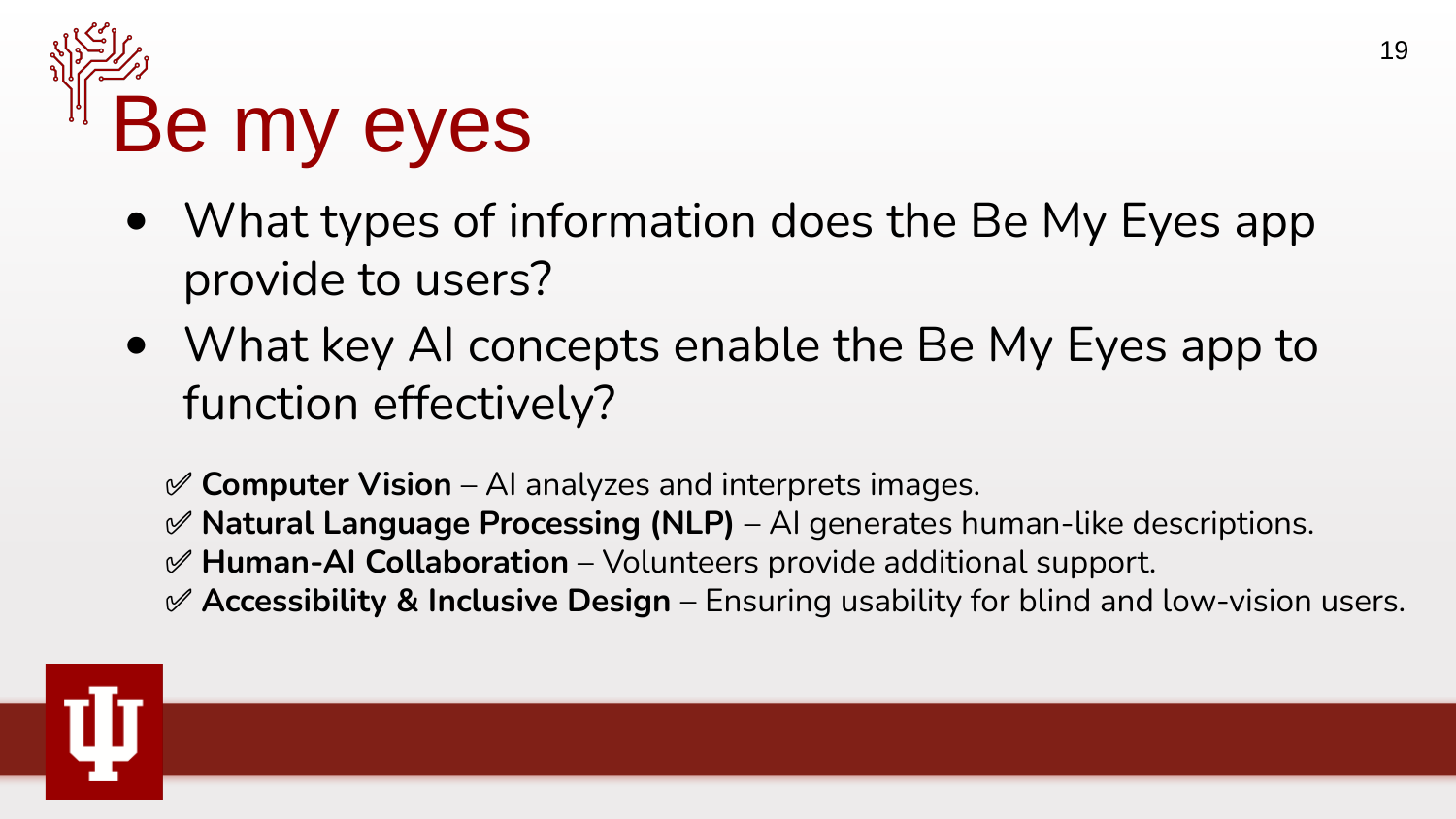

19
# Be my eyes
What types of information does the Be My Eyes app provide to users?
What key AI concepts enable the Be My Eyes app to function effectively?

✅ Computer Vision – AI analyzes and interprets images.
✅ Natural Language Processing (NLP) – AI generates human-like descriptions.
✅ Human-AI Collaboration – Volunteers provide additional support.
✅ Accessibility & Inclusive Design – Ensuring usability for blind and low-vision users.